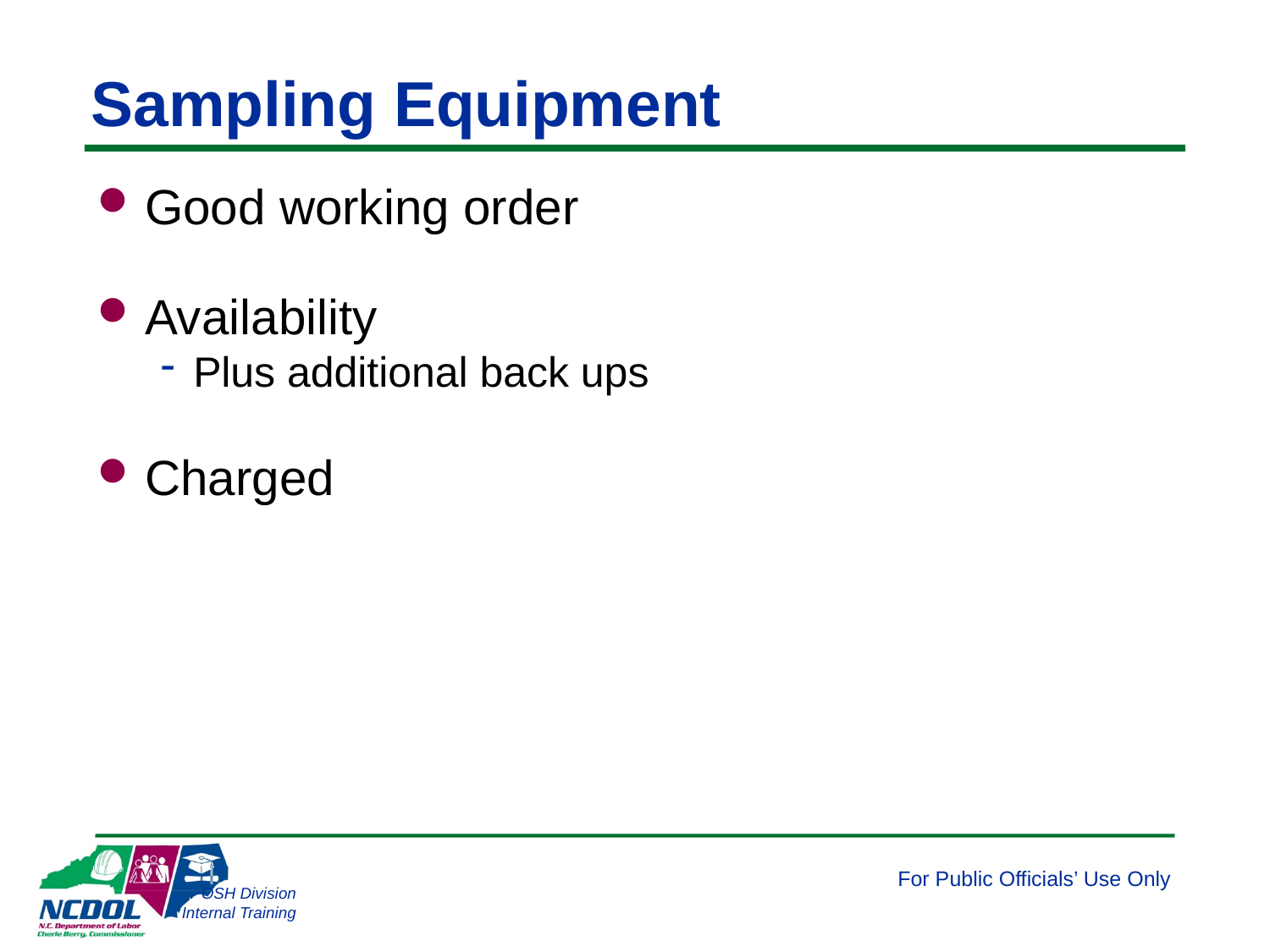

# Sampling Equipment

Good working order

Availability
Plus additional back ups

Charged